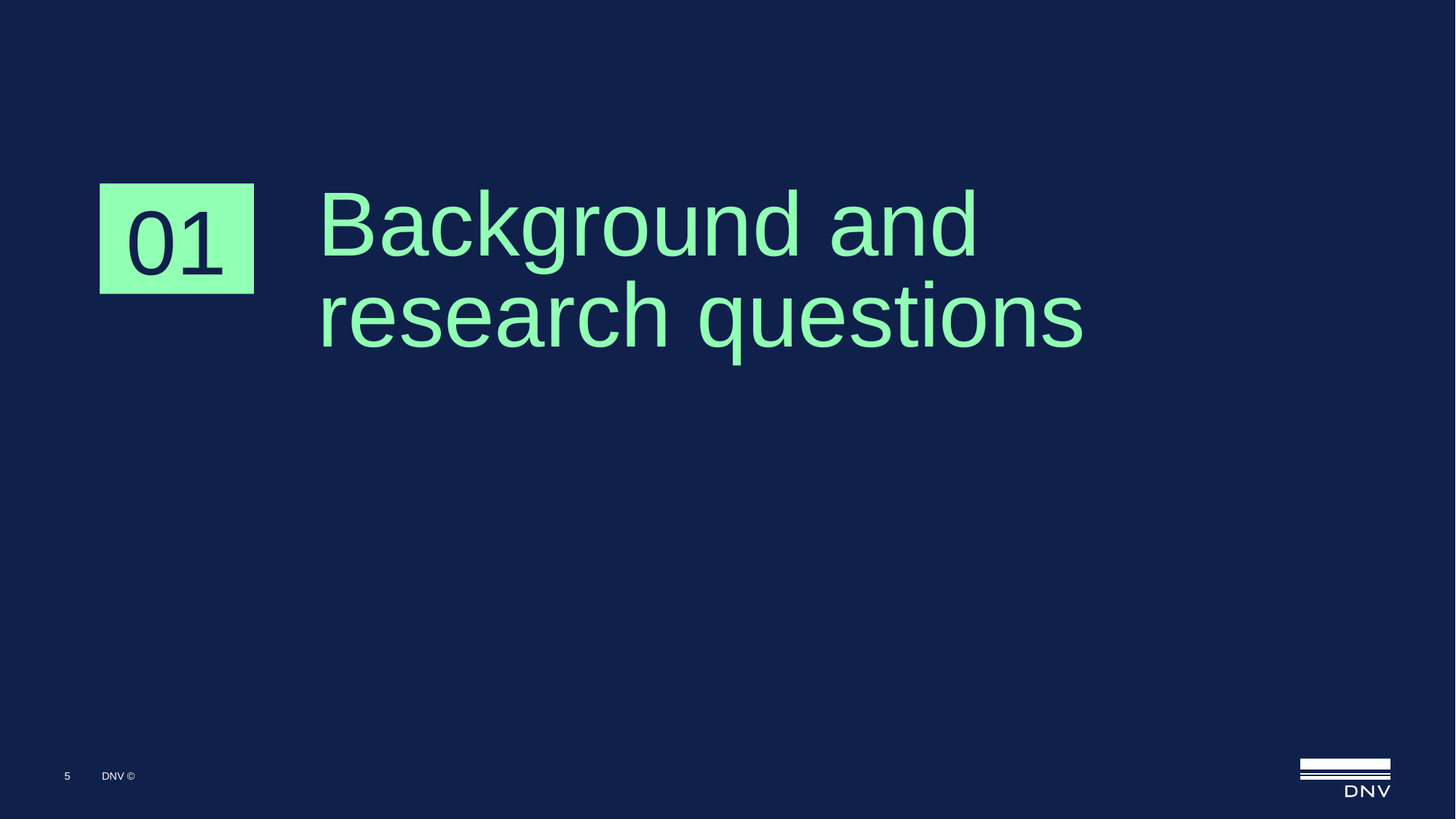

01
# Background and research questions
5